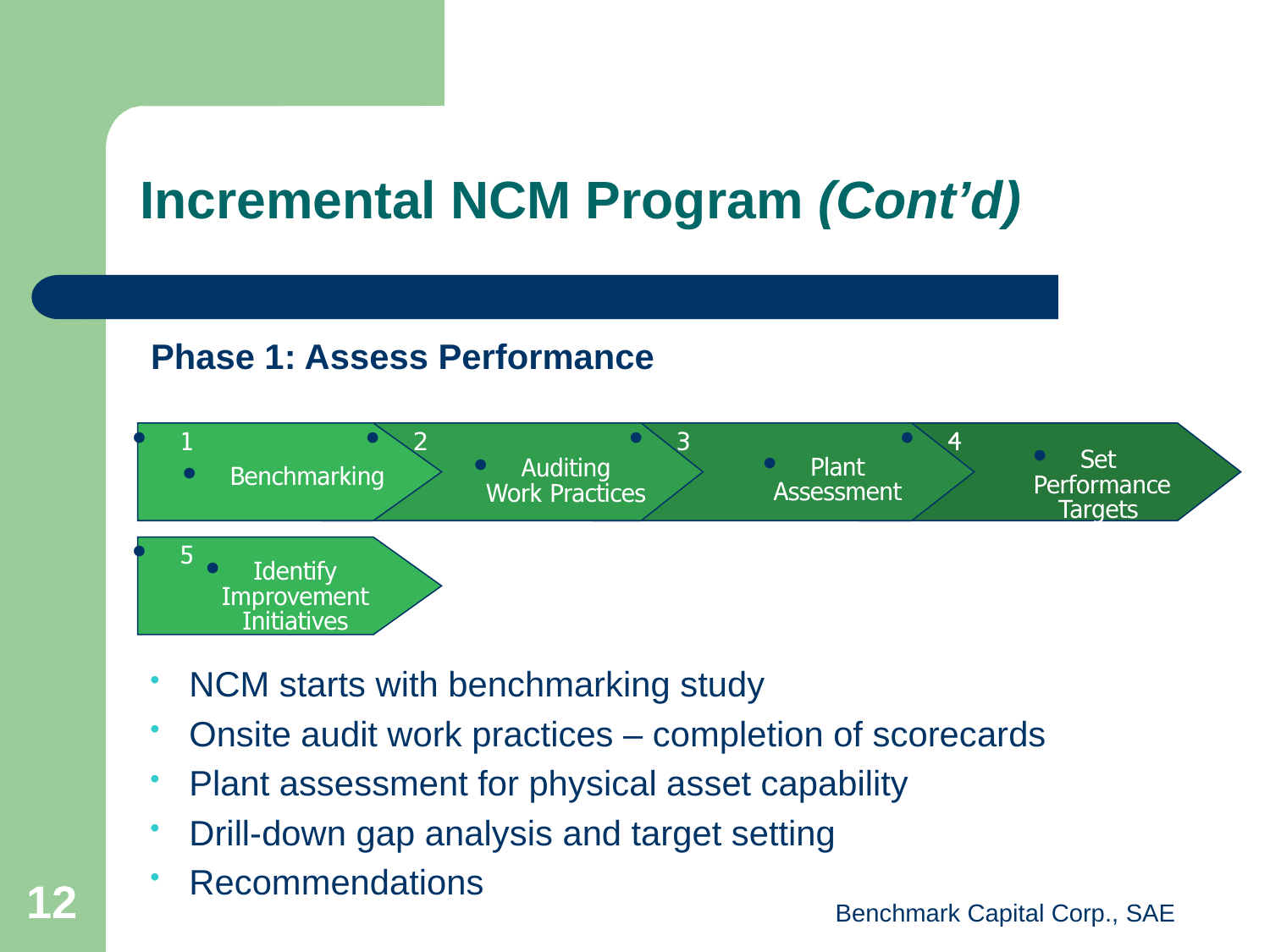

# Incremental NCM Program (Cont’d)
Phase 1: Assess Performance

1
2
3
4
Set
 Performance
Targets
Plant
Assessment
Auditing
Work Practices
Benchmarking

5
Identify
Improvement
Initiatives
NCM starts with benchmarking study
On­site audit work practices – completion of scorecards
Plant assessment for physical asset capability
Drill-down gap analysis and target setting
Recommendations

12
Benchmark Capital Corp., SAE